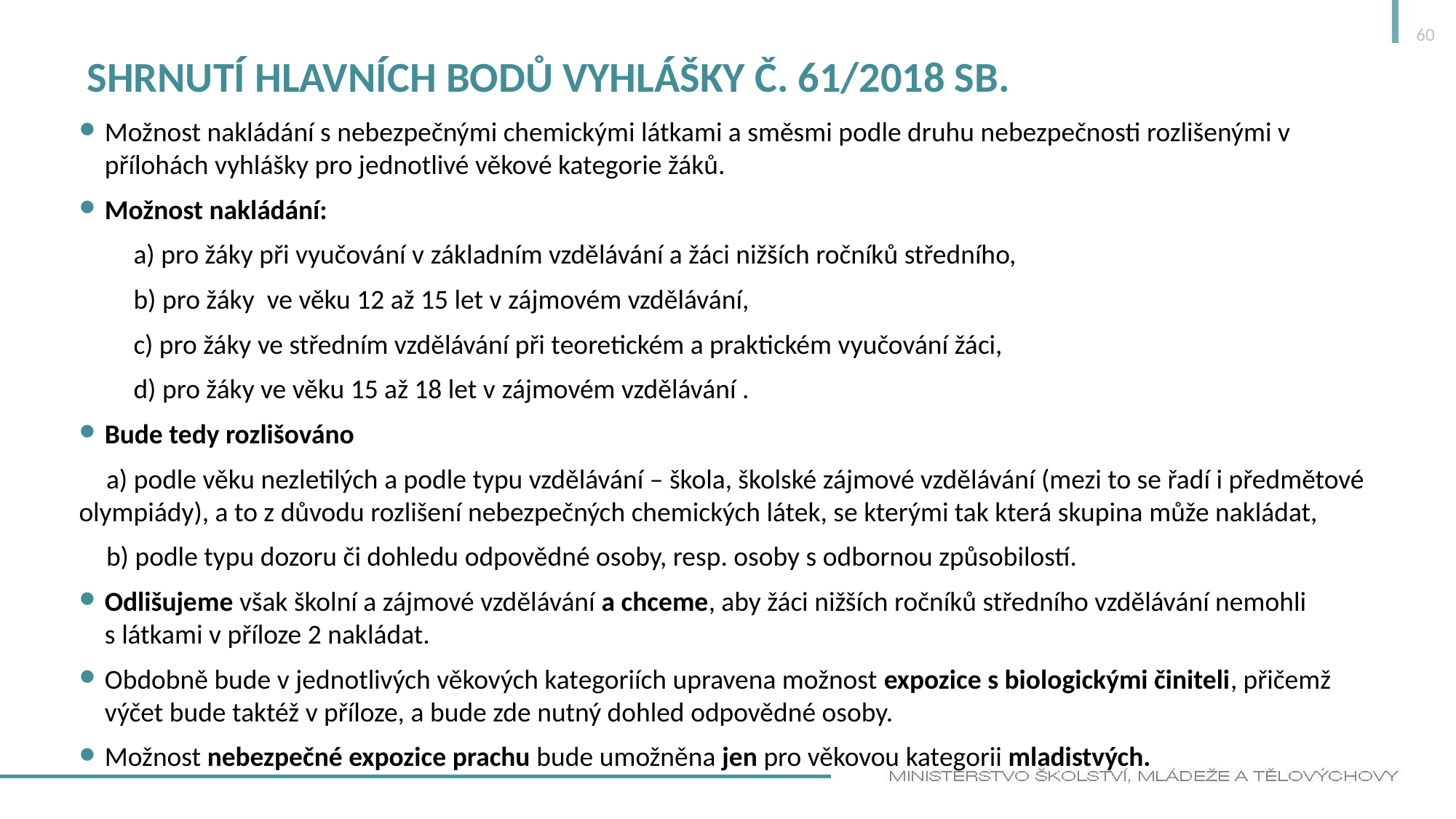

60
# Shrnutí hlavních bodů vyhlášky č. 61/2018 Sb.

Možnost nakládání s nebezpečnými chemickými látkami a směsmi podle druhu nebezpečnosti rozlišenými v přílohách vyhlášky pro jednotlivé věkové kategorie žáků.
Možnost nakládání:
  a) pro žáky při vyučování v základním vzdělávání a žáci nižších ročníků středního,
  b) pro žáky  ve věku 12 až 15 let v zájmovém vzdělávání,
  c) pro žáky ve středním vzdělávání při teoretickém a praktickém vyučování žáci,
  d) pro žáky ve věku 15 až 18 let v zájmovém vzdělávání .
Bude tedy rozlišováno
 a) podle věku nezletilých a podle typu vzdělávání – škola, školské zájmové vzdělávání (mezi to se řadí i předmětové olympiády), a to z důvodu rozlišení nebezpečných chemických látek, se kterými tak která skupina může nakládat,
 b) podle typu dozoru či dohledu odpovědné osoby, resp. osoby s odbornou způsobilostí.
Odlišujeme však školní a zájmové vzdělávání a chceme, aby žáci nižších ročníků středního vzdělávání nemohli s látkami v příloze 2 nakládat.
Obdobně bude v jednotlivých věkových kategoriích upravena možnost expozice s biologickými činiteli, přičemž výčet bude taktéž v příloze, a bude zde nutný dohled odpovědné osoby.
Možnost nebezpečné expozice prachu bude umožněna jen pro věkovou kategorii mladistvých.